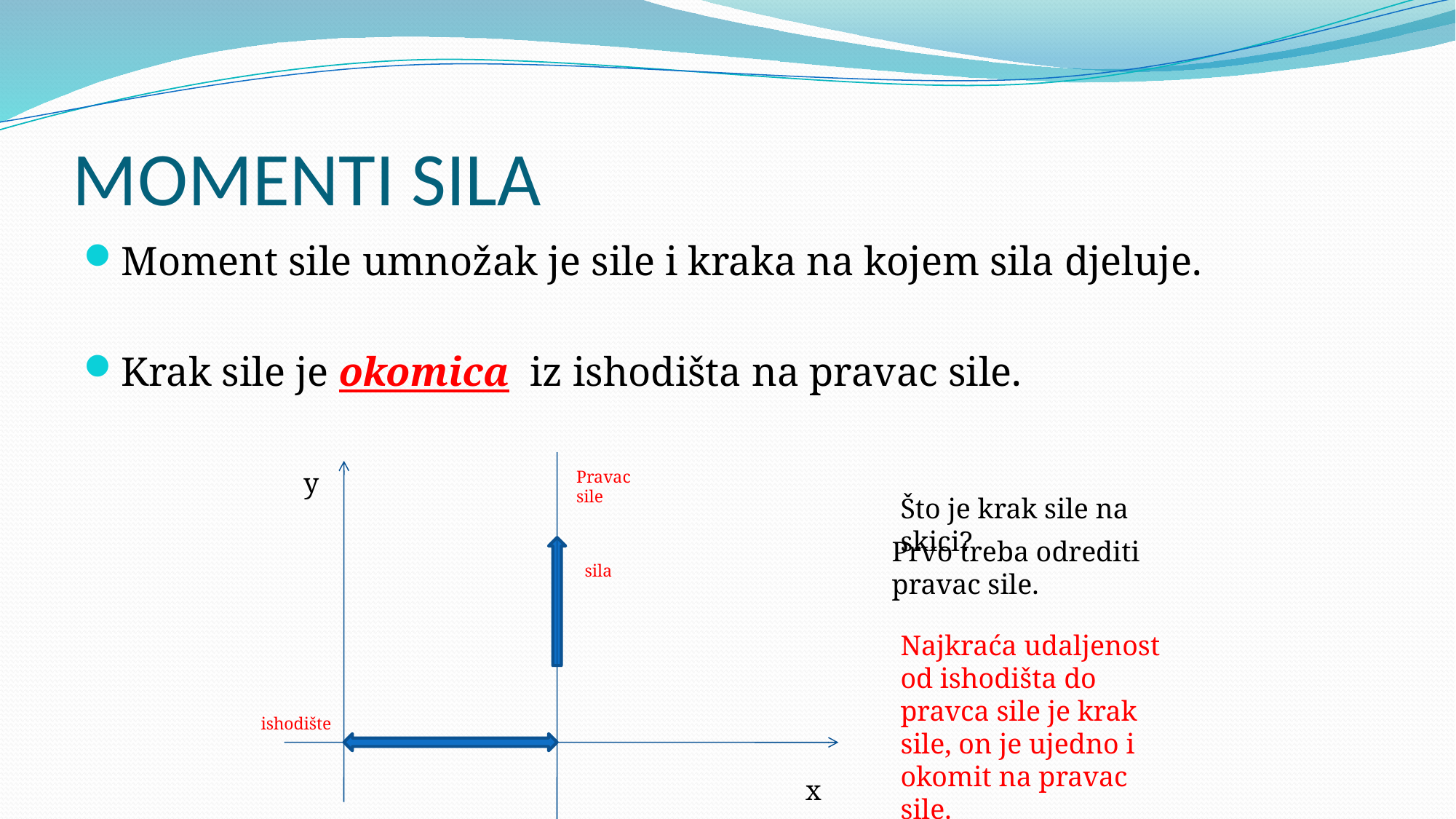

# MOMENTI SILA
Moment sile umnožak je sile i kraka na kojem sila djeluje.

Krak sile je okomica  iz ishodišta na pravac sile.
y
Pravac sile
Što je krak sile na skici?
Prvo treba odrediti pravac sile.

sila
Najkraća udaljenost  od ishodišta do pravca sile je krak sile, on je ujedno i okomit na pravac sile.
ishodište

x